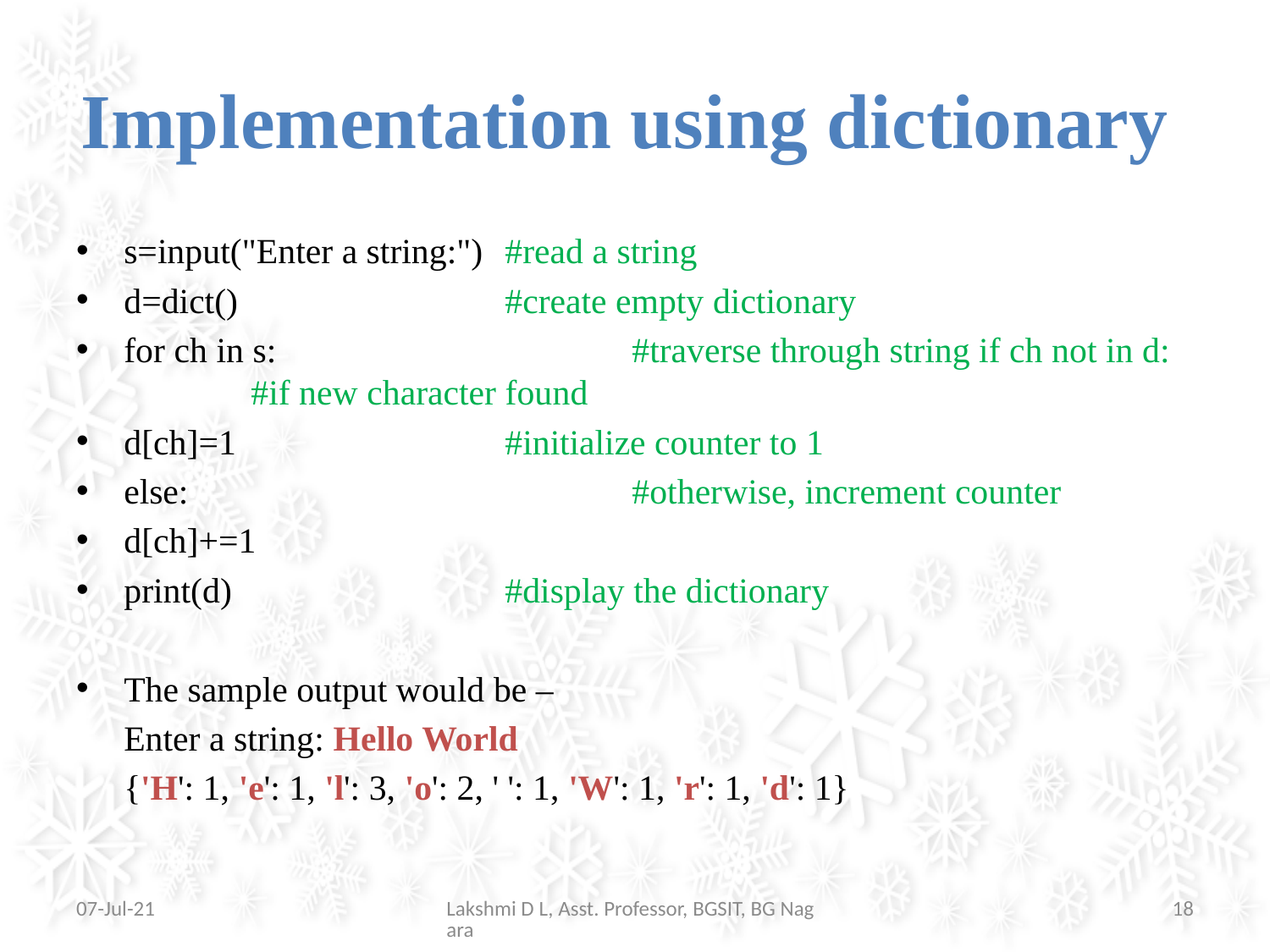

# Implementation using dictionary
s=input("Enter a string:") 	#read a string
d=dict() 			#create empty dictionary
for ch in s: 			#traverse through string if ch not in d: 	#if new character found
d[ch]=1 			#initialize counter to 1
else: 				#otherwise, increment counter
d[ch]+=1
print(d) 			#display the dictionary

The sample output would be –
	Enter a string: Hello World
	{'H': 1, 'e': 1, 'l': 3, 'o': 2, ' ': 1, 'W': 1, 'r': 1, 'd': 1}
07-Jul-21
Lakshmi D L, Asst. Professor, BGSIT, BG Nagara
18